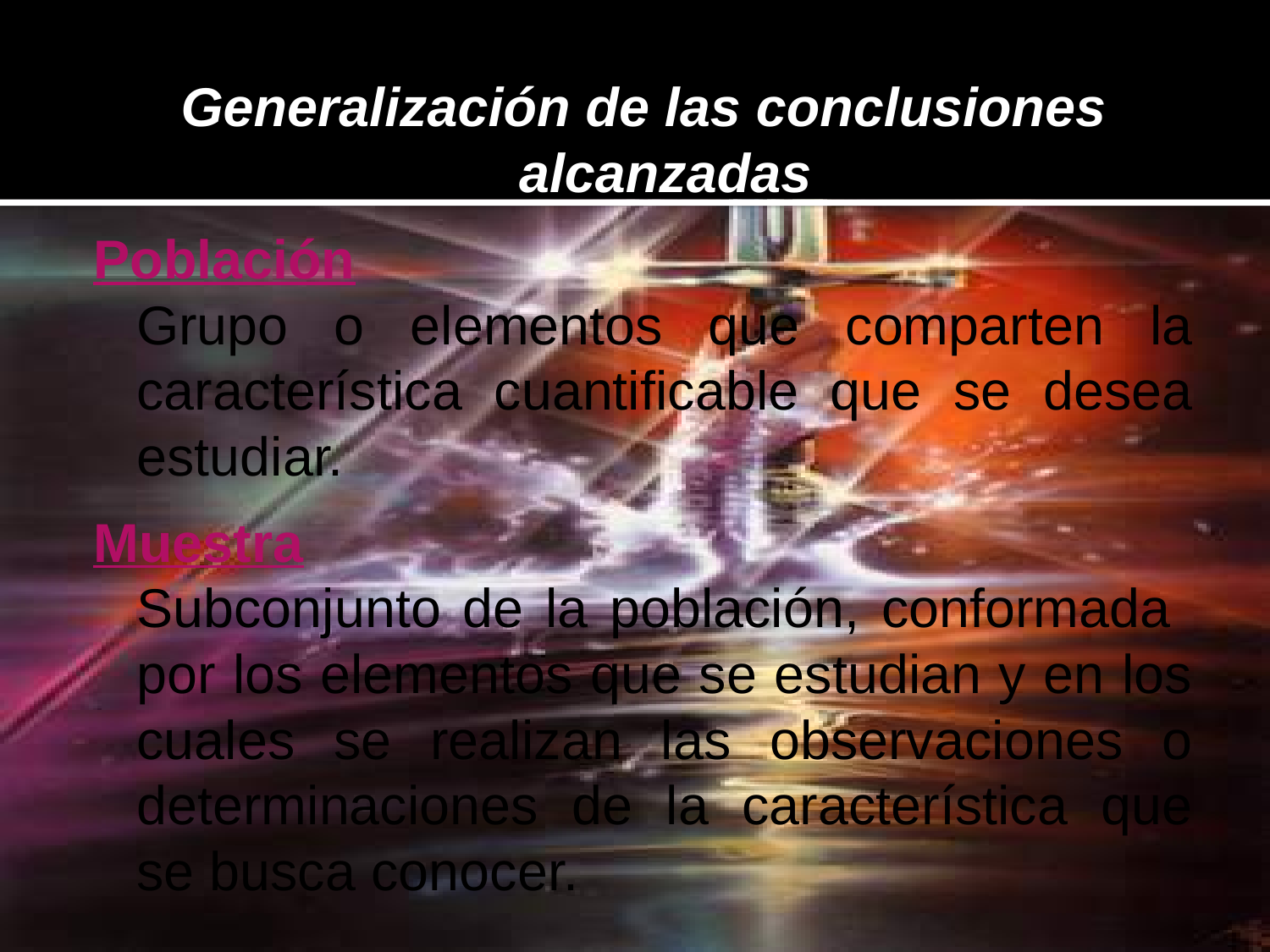

Generalización de las conclusiones alcanzadas

Población
	Grupo o elementos que comparten la característica cuantificable que se desea estudiar.

Muestra
	Subconjunto de la población, conformada  por los elementos que se estudian y en los cuales se realizan las observaciones o determinaciones de la característica que se busca conocer.